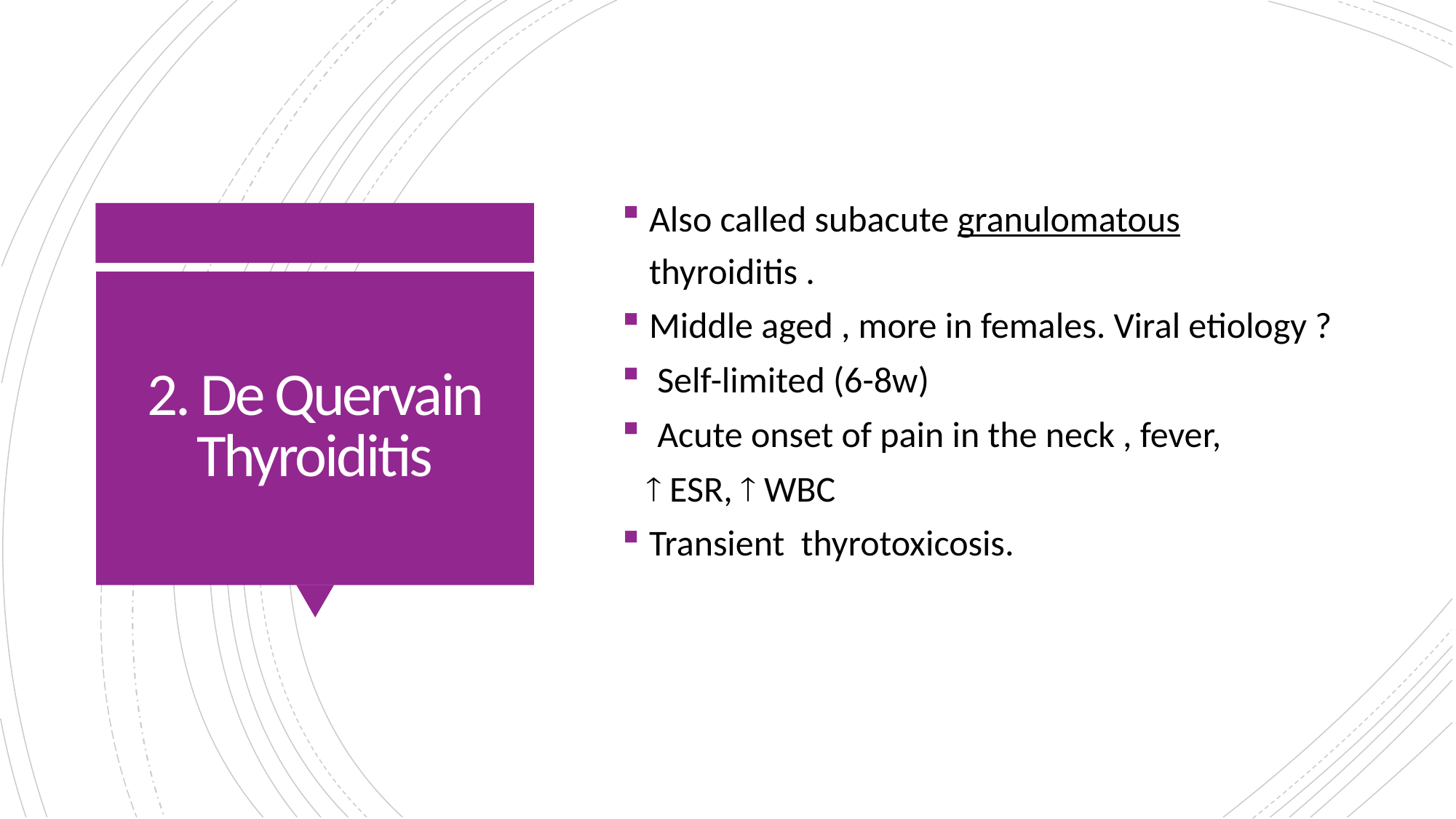

Also called subacute granulomatous thyroiditis .
Middle aged , more in females. Viral etiology ?
 Self-limited (6-8w)
 Acute onset of pain in the neck , fever,
   ↑ ESR, ↑ WBC
Transient  thyrotoxicosis.

# 2. De Quervain Thyroiditis